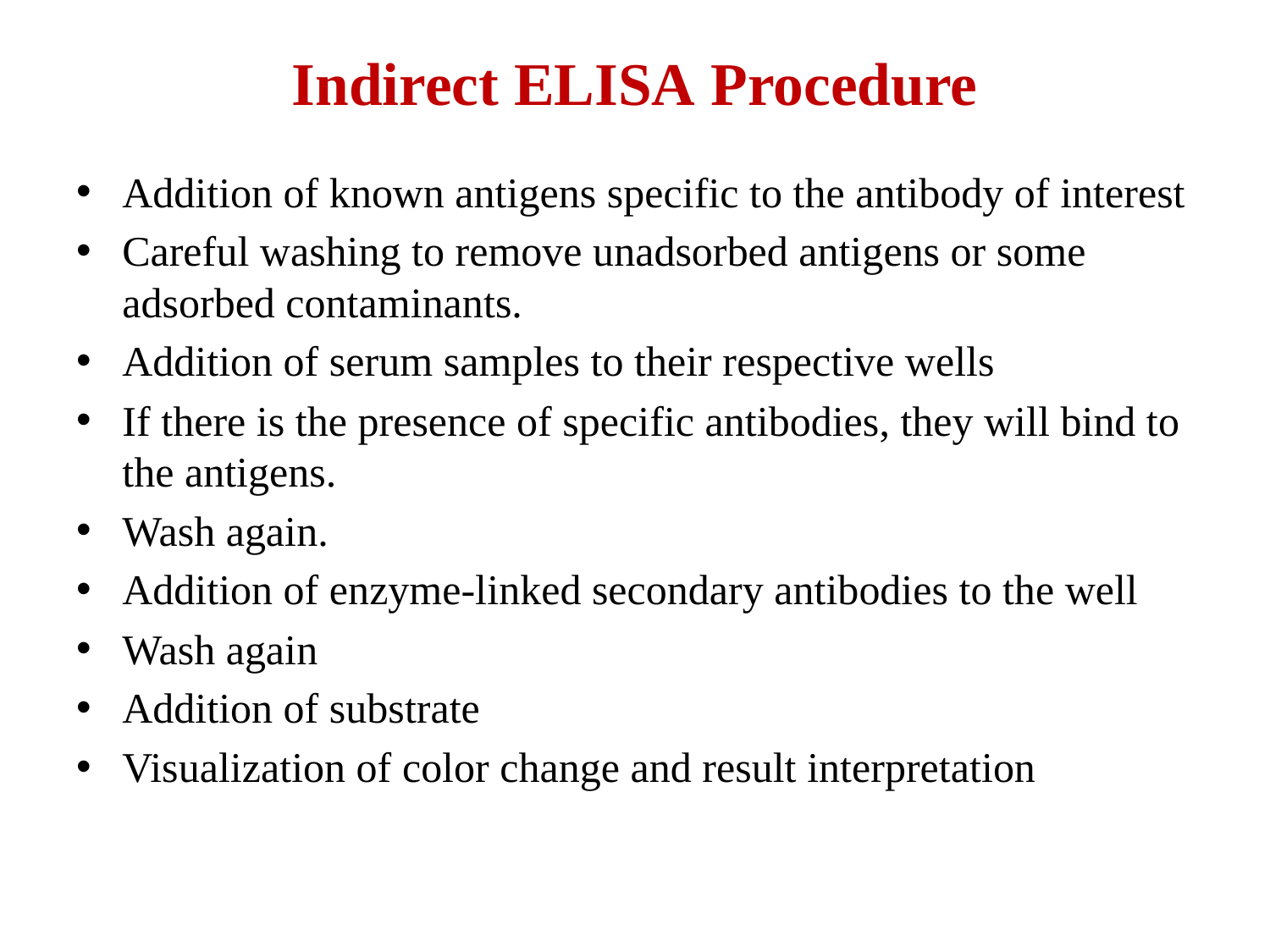

# Indirect ELISA Procedure
Addition of known antigens specific to the antibody of interest
Careful washing to remove unadsorbed antigens or some adsorbed contaminants.
Addition of serum samples to their respective wells
If there is the presence of specific antibodies, they will bind to the antigens.
Wash again.
Addition of enzyme-linked secondary antibodies to the well
Wash again
Addition of substrate
Visualization of color change and result interpretation